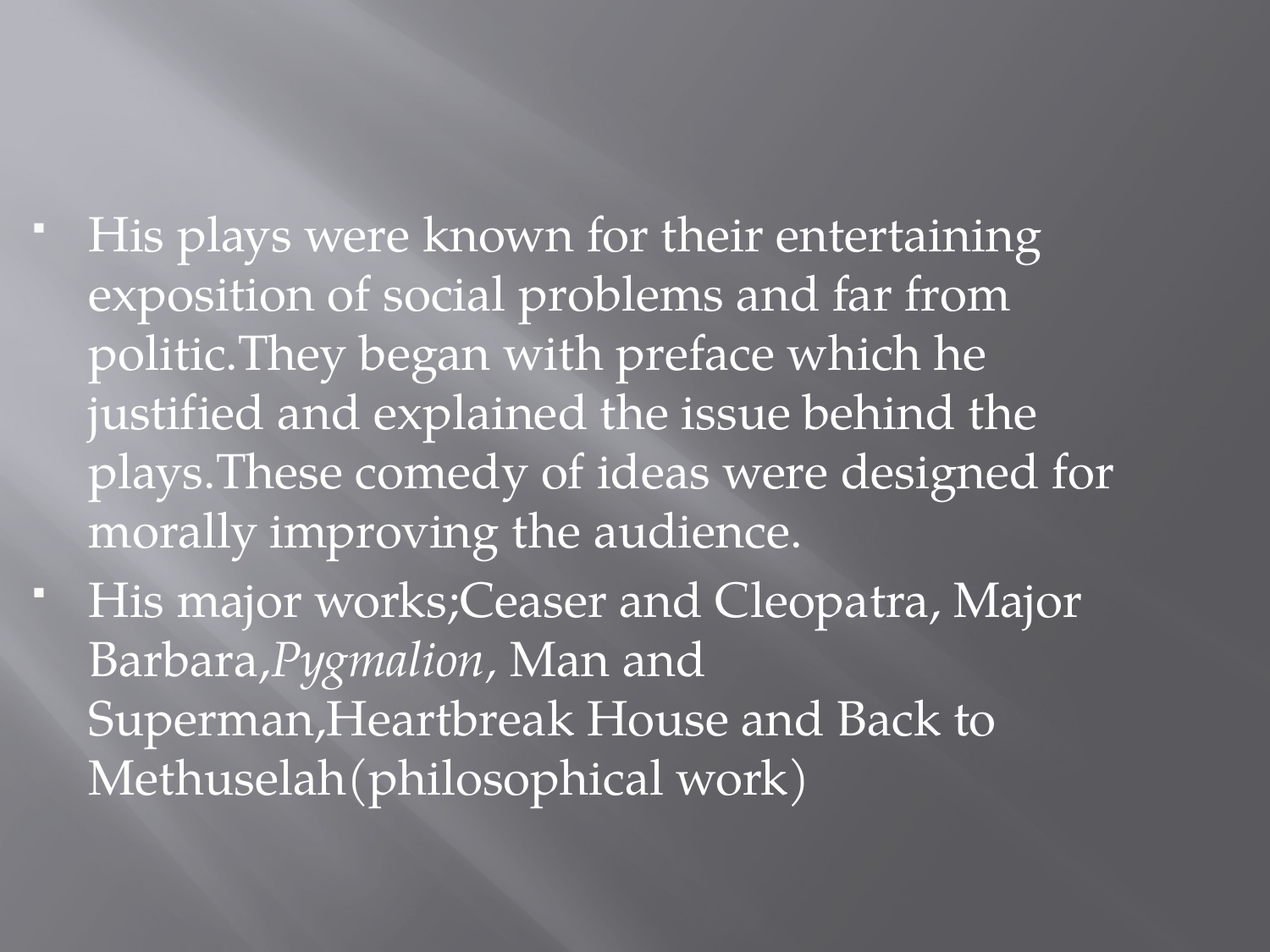

His plays were known for their entertaining exposition of social problems and far from politic.They began with preface which he justified and explained the issue behind the plays.These comedy of ideas were designed for morally improving the audience.
His major works;Ceaser and Cleopatra, Major Barbara,Pygmalion, Man and Superman,Heartbreak House and Back to Methuselah(philosophical work)